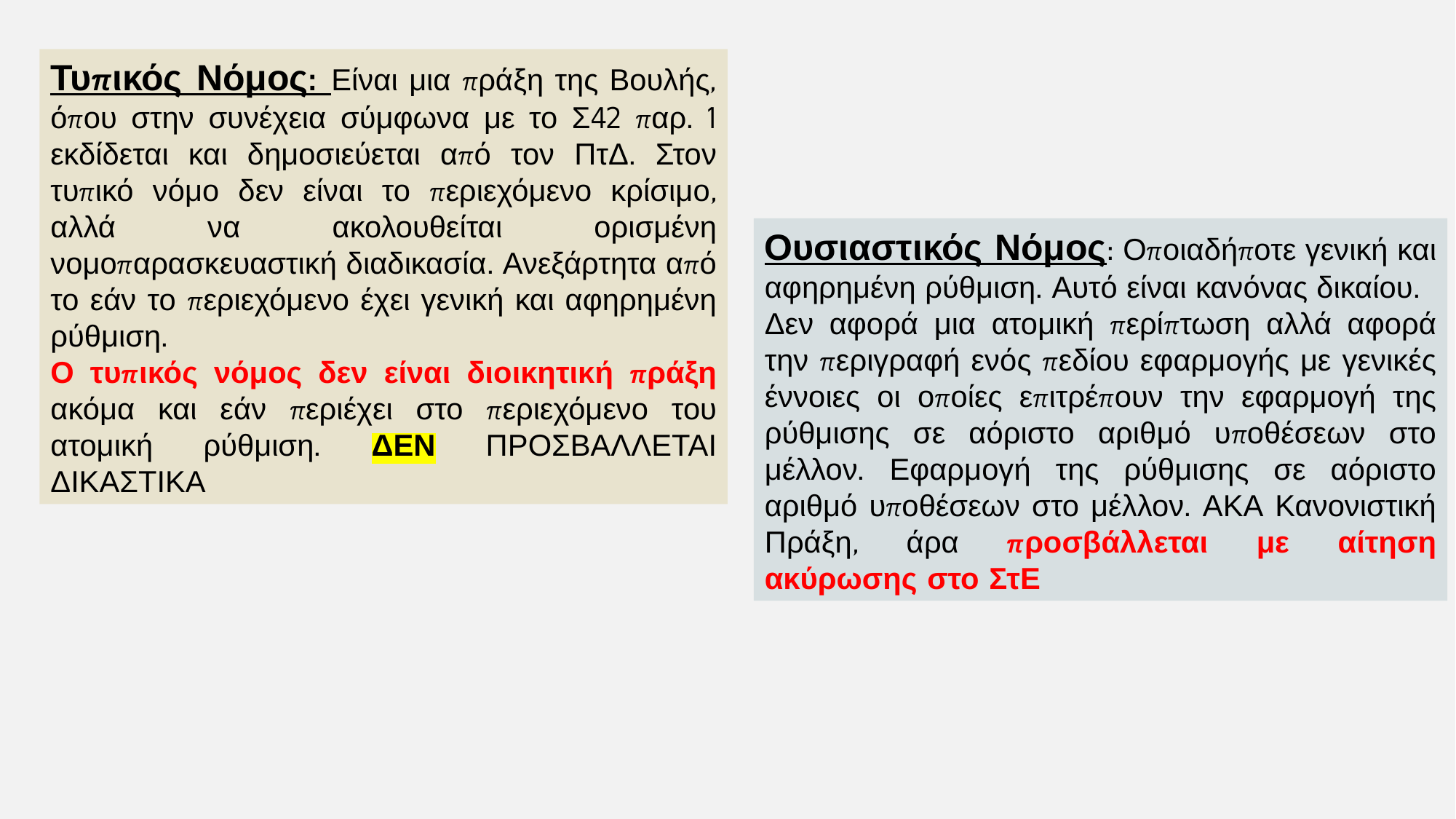

Τυπικός Νόμος: Είναι μια πράξη της Βουλής, όπου στην συνέχεια σύμφωνα με το Σ42 παρ. 1 εκδίδεται και δημοσιεύεται από τον ΠτΔ. Στον τυπικό νόμο δεν είναι το περιεχόμενο κρίσιμο, αλλά να ακολουθείται ορισμένη νομοπαρασκευαστική διαδικασία. Ανεξάρτητα από το εάν το περιεχόμενο έχει γενική και αφηρημένη ρύθμιση.
Ο τυπικός νόμος δεν είναι διοικητική πράξη ακόμα και εάν περιέχει στο περιεχόμενο του ατομική ρύθμιση. ΔΕΝ ΠΡΟΣΒΑΛΛΕΤΑΙ ΔΙΚΑΣΤΙΚΑ
Ουσιαστικός Νόμος: Οποιαδήποτε γενική και αφηρημένη ρύθμιση. Αυτό είναι κανόνας δικαίου.
Δεν αφορά μια ατομική περίπτωση αλλά αφορά την περιγραφή ενός πεδίου εφαρμογής με γενικές έννοιες οι οποίες επιτρέπουν την εφαρμογή της ρύθμισης σε αόριστο αριθμό υποθέσεων στο μέλλον. Εφαρμογή της ρύθμισης σε αόριστο αριθμό υποθέσεων στο μέλλον. ΑΚΑ Κανονιστική Πράξη, άρα προσβάλλεται με αίτηση ακύρωσης στο ΣτΕ